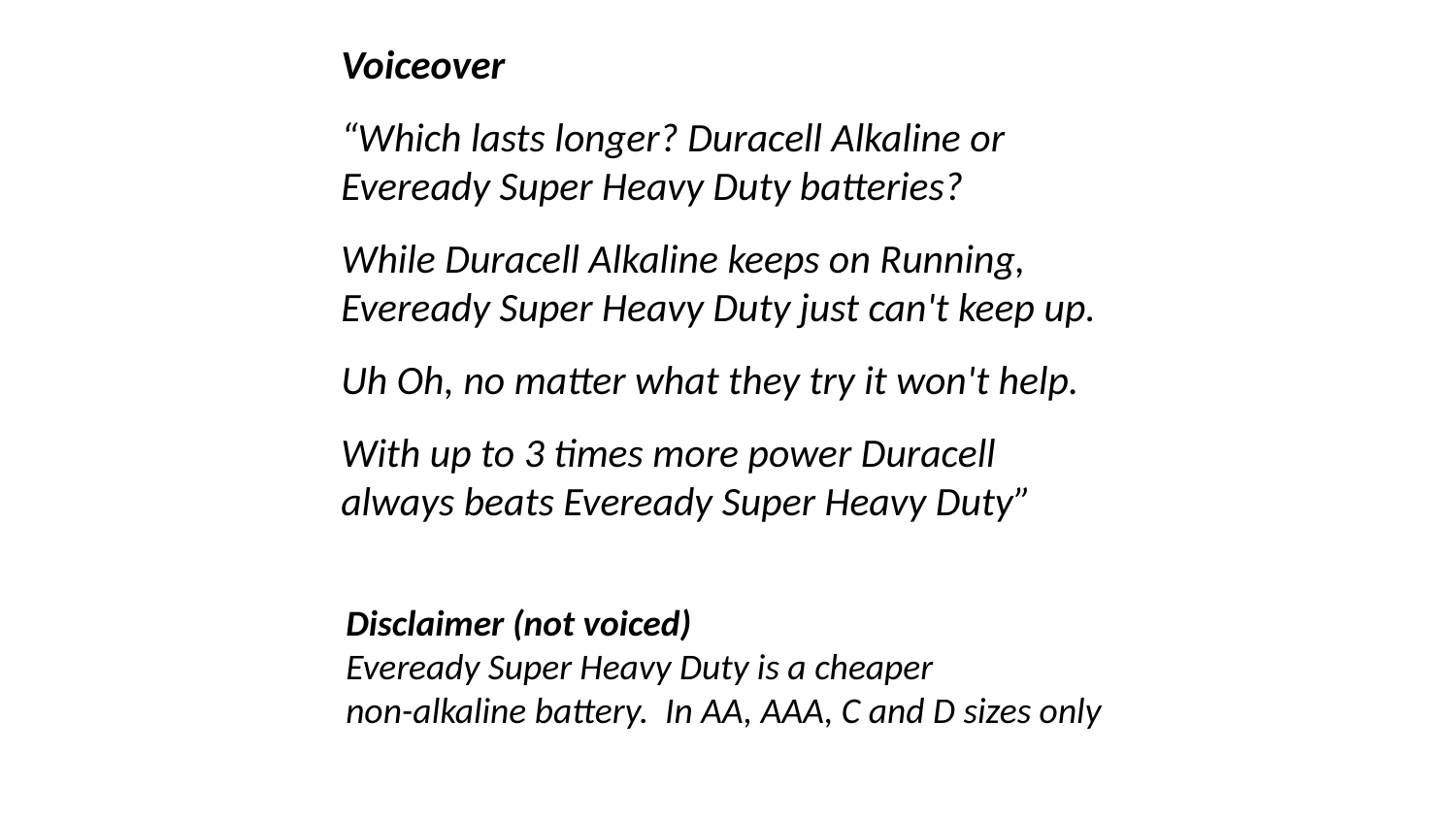

Voiceover
“Which lasts longer? Duracell Alkaline or
Eveready Super Heavy Duty batteries?
While Duracell Alkaline keeps on Running,
Eveready Super Heavy Duty just can't keep up.
Uh Oh, no matter what they try it won't help.
With up to 3 times more power Duracell
always beats Eveready Super Heavy Duty”
Disclaimer (not voiced)
Eveready Super Heavy Duty is a cheaper
non-alkaline battery.  In AA, AAA, C and D sizes only